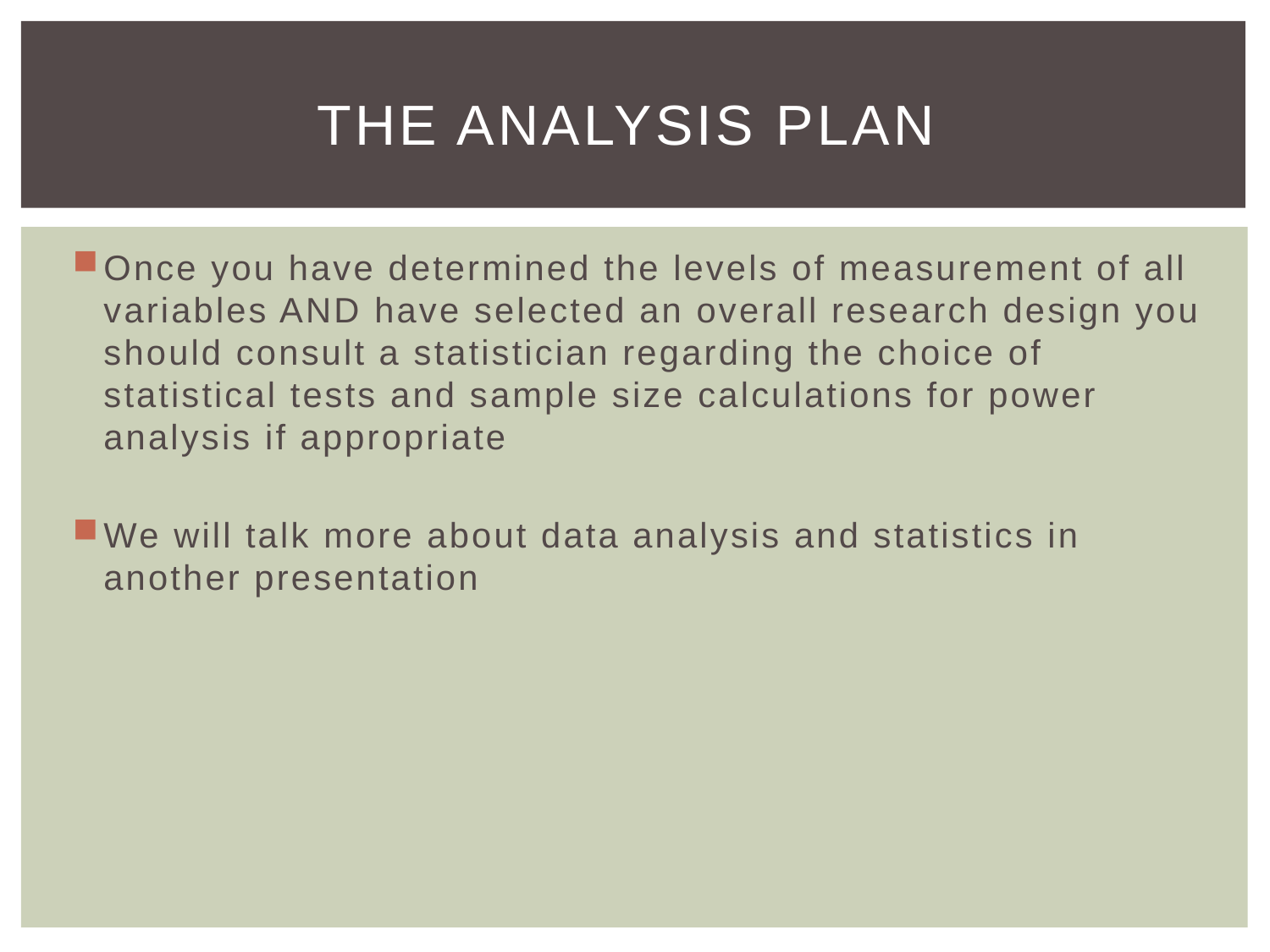

# The Analysis Plan
Once you have determined the levels of measurement of all variables AND have selected an overall research design you should consult a statistician regarding the choice of statistical tests and sample size calculations for power analysis if appropriate

We will talk more about data analysis and statistics in another presentation